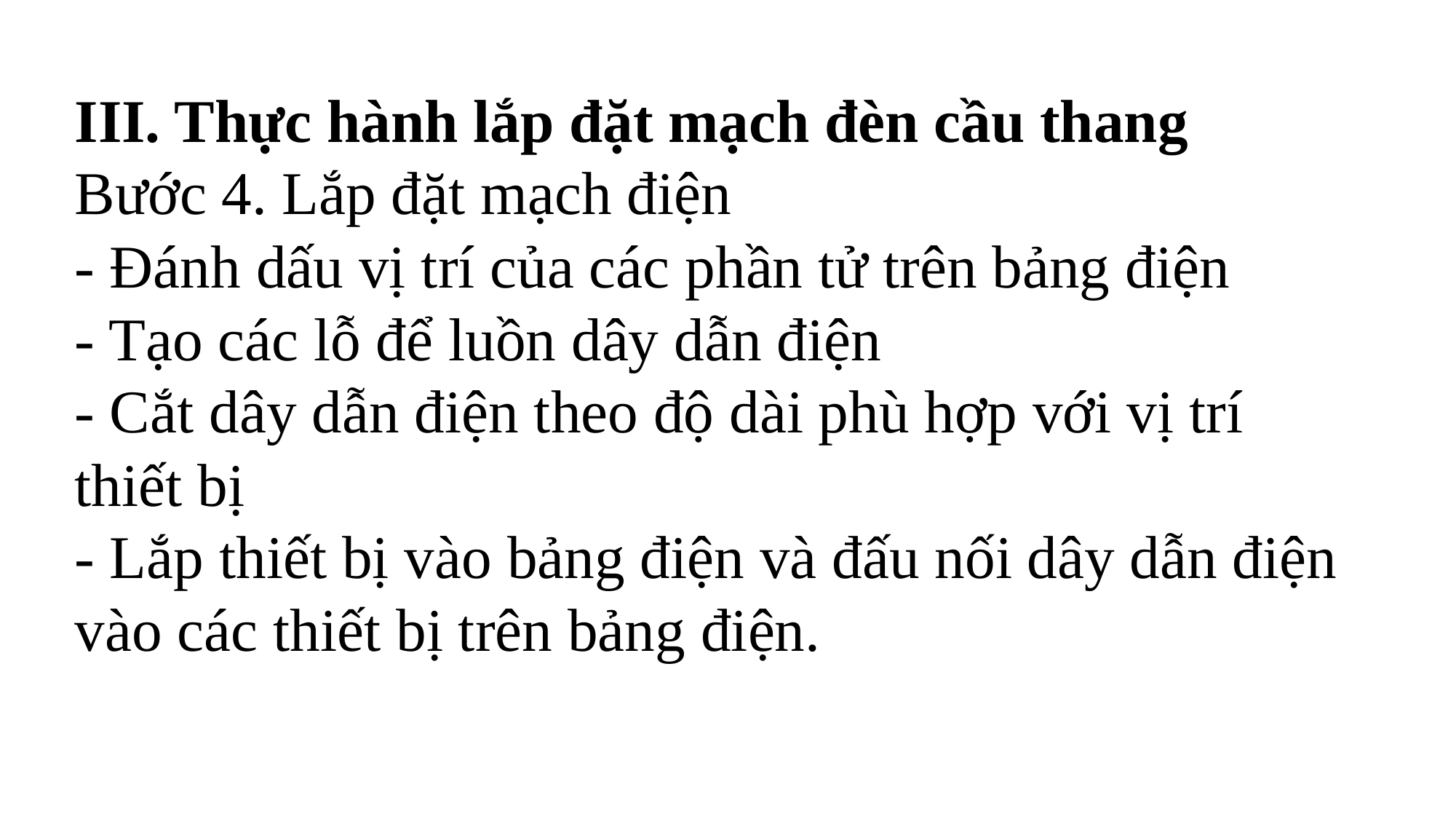

III. Thực hành lắp đặt mạch đèn cầu thang
Bước 4. Lắp đặt mạch điện
- Đánh dấu vị trí của các phần tử trên bảng điện
- Tạo các lỗ để luồn dây dẫn điện
- Cắt dây dẫn điện theo độ dài phù hợp với vị trí thiết bị
- Lắp thiết bị vào bảng điện và đấu nối dây dẫn điện vào các thiết bị trên bảng điện.